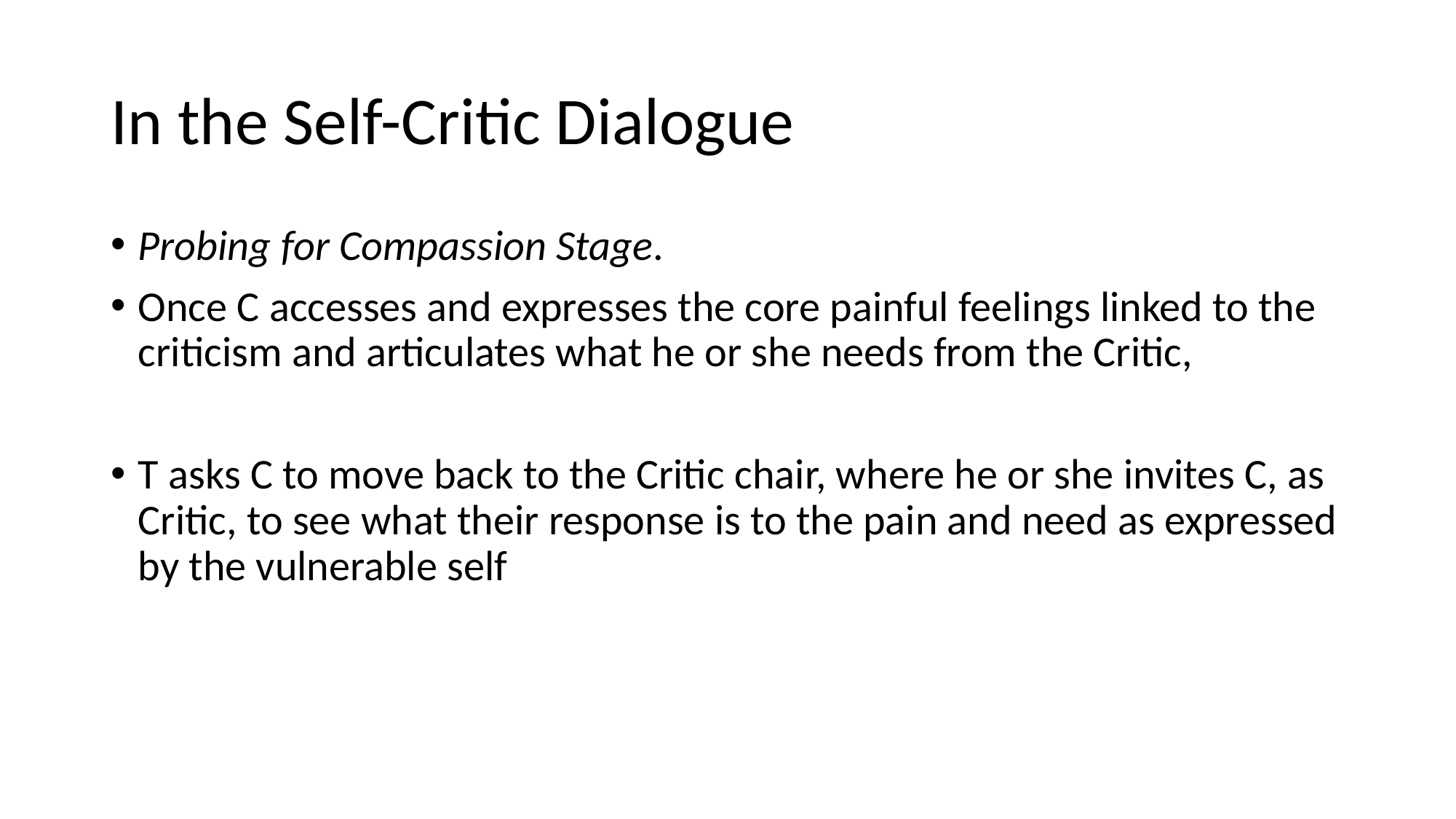

# In the Self-Critic Dialogue
Probing for Compassion Stage.
Once C accesses and expresses the core painful feelings linked to the criticism and articulates what he or she needs from the Critic,

T asks C to move back to the Critic chair, where he or she invites C, as Critic, to see what their response is to the pain and need as expressed by the vulnerable self